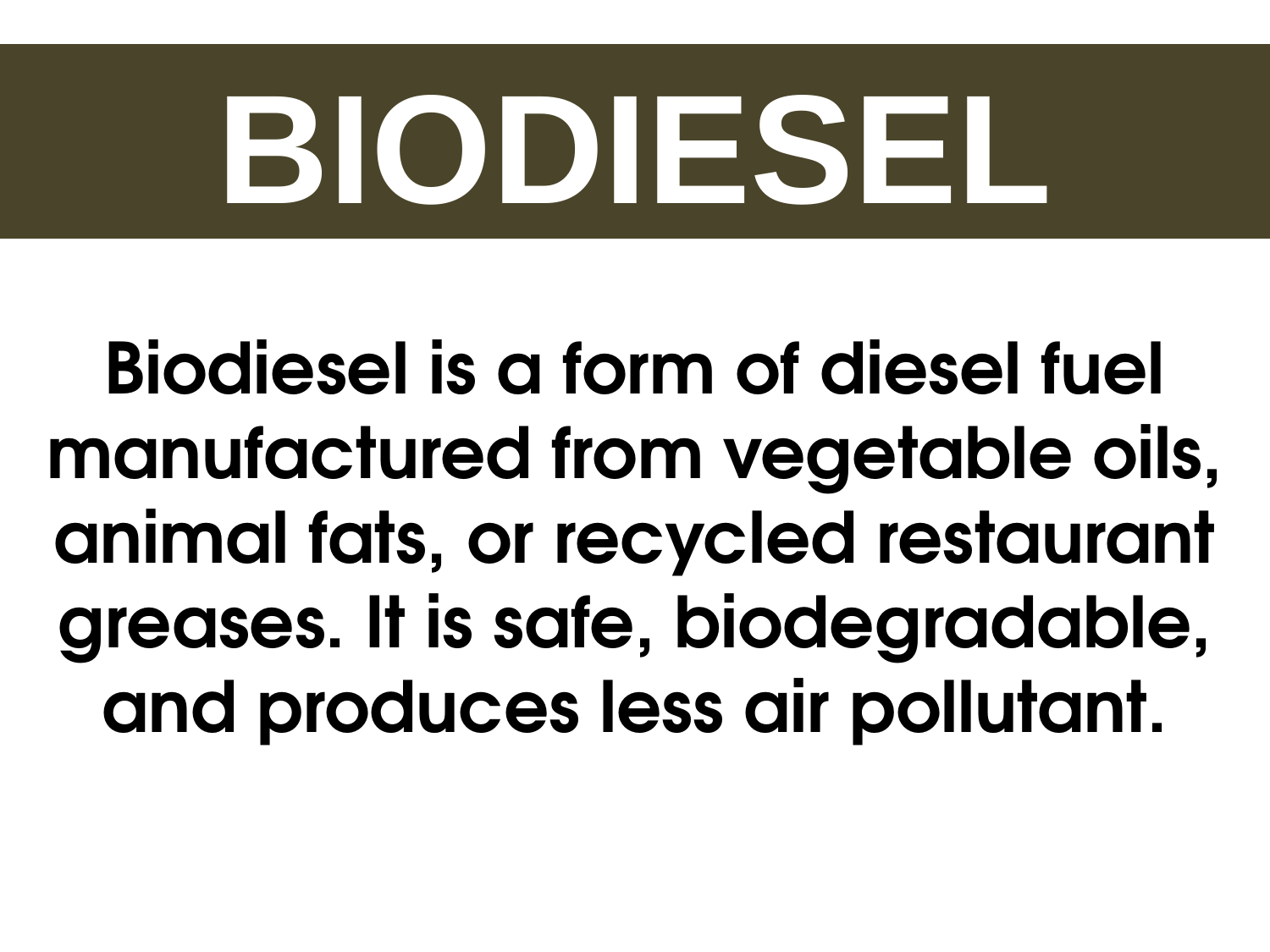

BIODIESEL
Biodiesel is a form of diesel fuel manufactured from vegetable oils, animal fats, or recycled restaurant greases. It is safe, biodegradable, and produces less air pollutant.